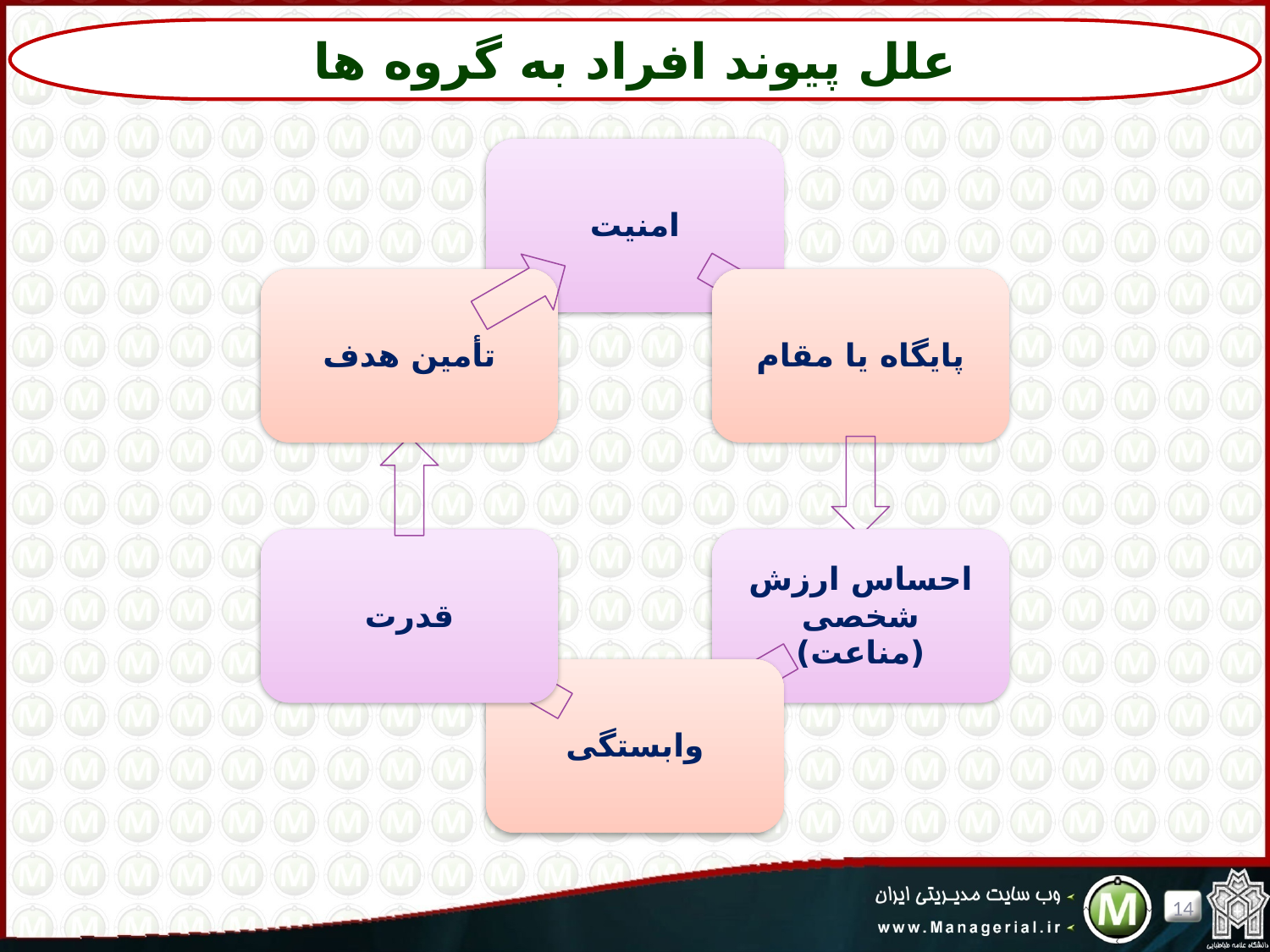

علل پیوند افراد به گروه ها
امنیت
پایگاه یا مقام
احساس ارزش شخصی (مناعت)
وابستگی
قدرت
تأمین هدف
14